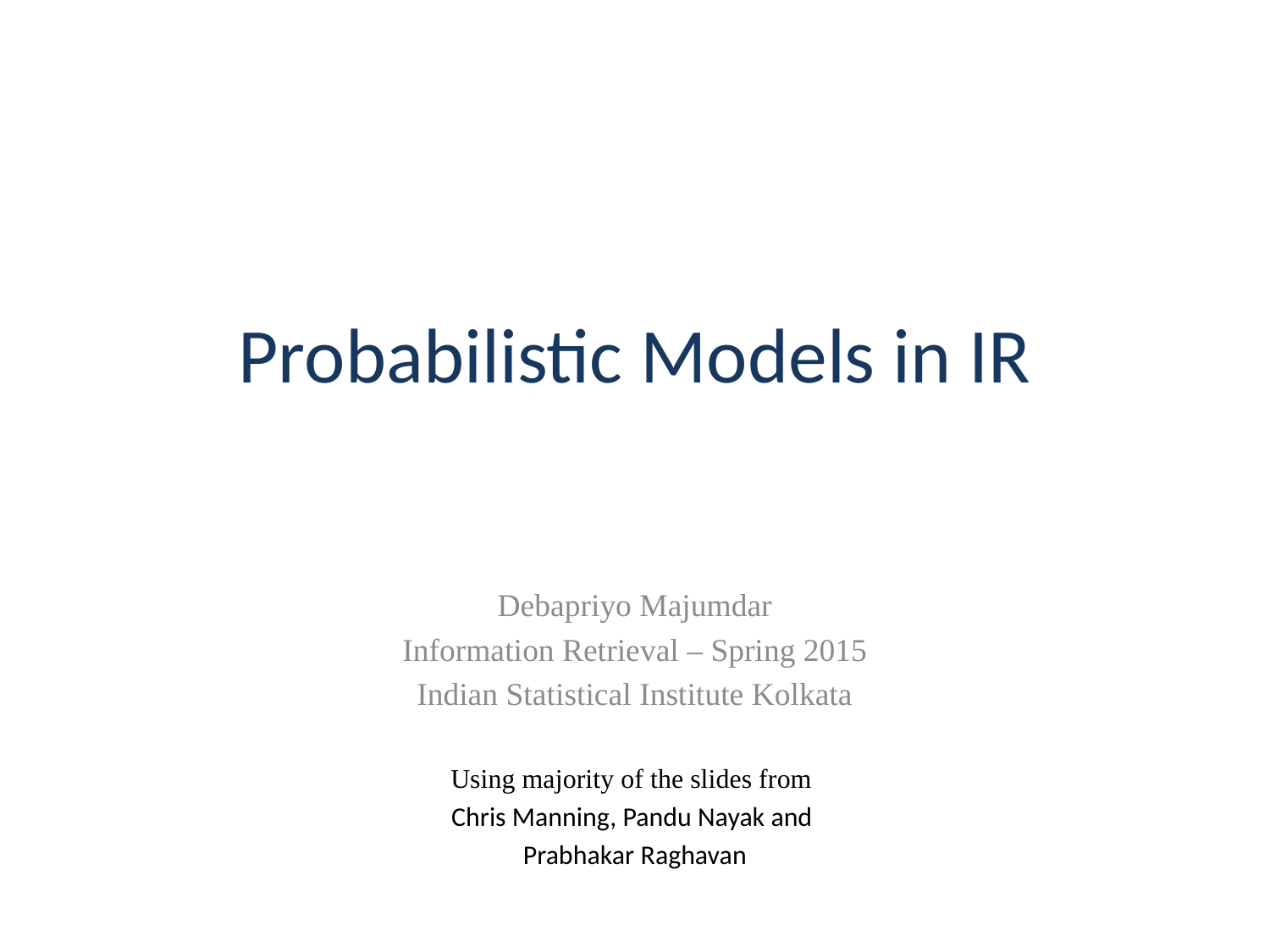

# Probabilistic Models in IR
Debapriyo Majumdar
Information Retrieval – Spring 2015
Indian Statistical Institute Kolkata

Using majority of the slides from
Chris Manning, Pandu Nayak and
Prabhakar Raghavan